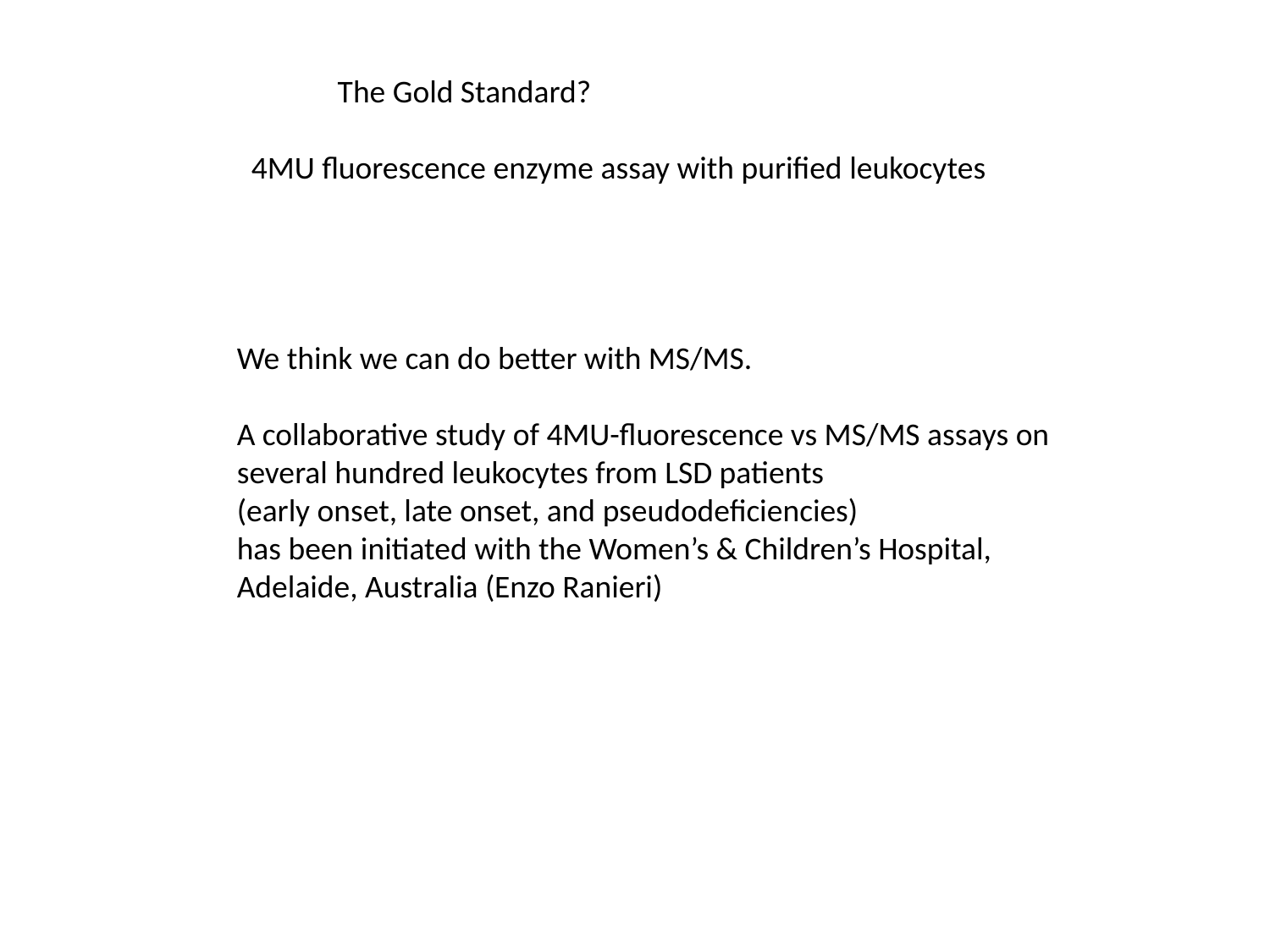

The Gold Standard?

  4MU fluorescence enzyme assay with purified leukocytes

We think we can do better with MS/MS.

A collaborative study of 4MU-fluorescence vs MS/MS assays on
several hundred leukocytes from LSD patients
(early onset, late onset, and pseudodeficiencies)
has been initiated with the Women’s & Children’s Hospital,
Adelaide, Australia (Enzo Ranieri)